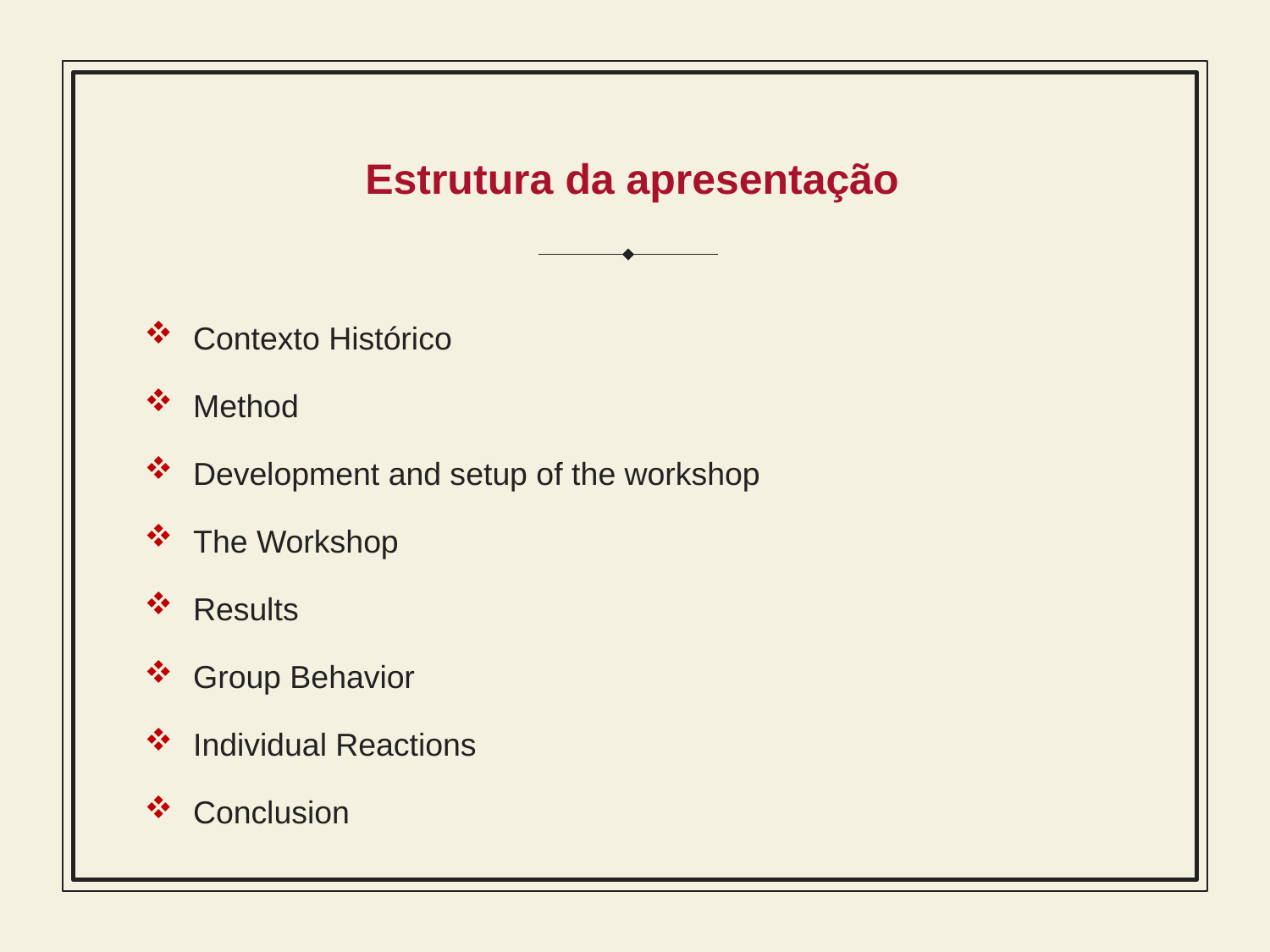

Estrutura da apresentação

 Contexto Histórico
 Method
 Development and setup of the workshop
 The Workshop
 Results
 Group Behavior
 Individual Reactions
 Conclusion